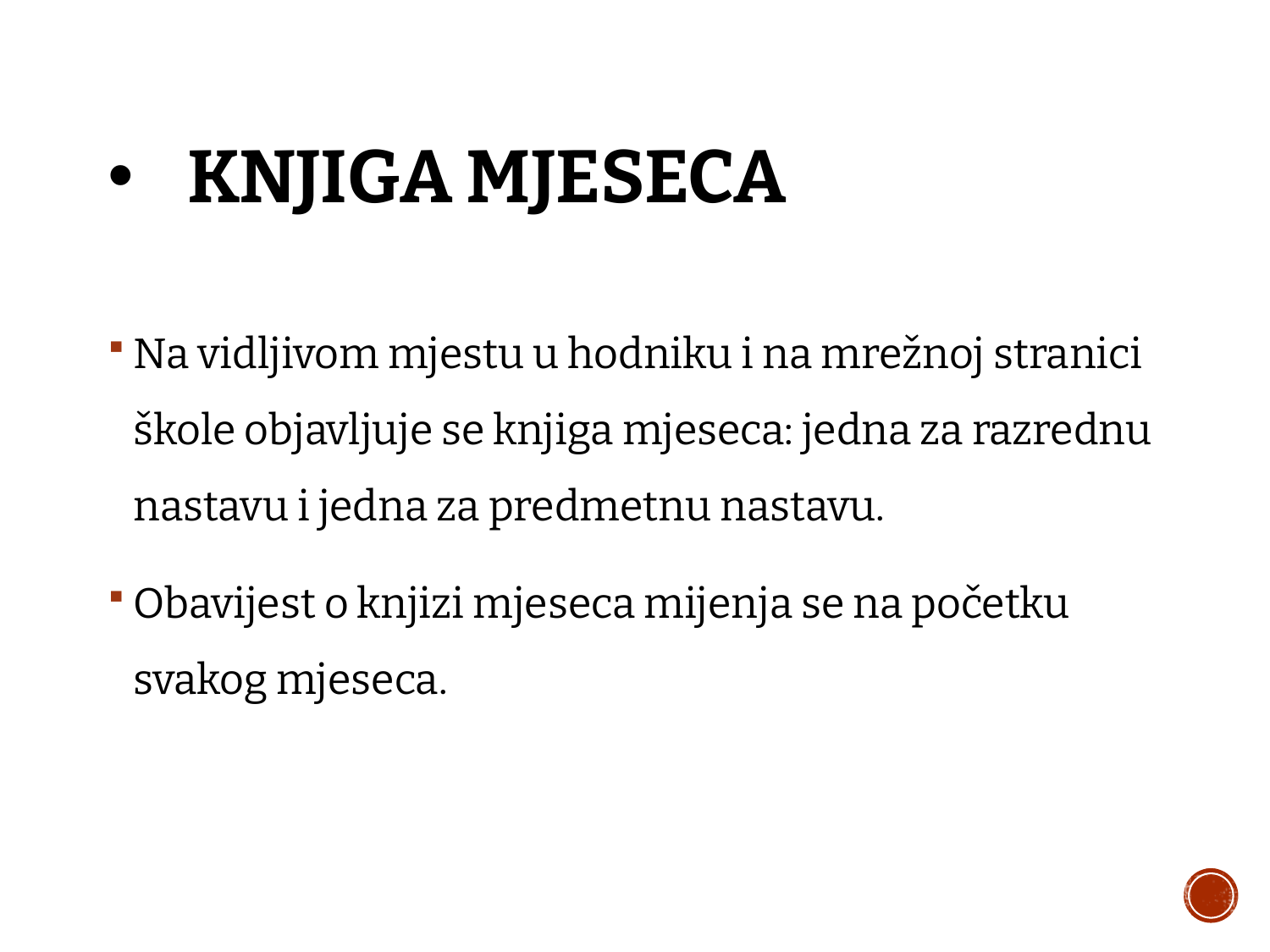

# Knjiga mjeseca
Na vidljivom mjestu u hodniku i na mrežnoj stranici škole objavljuje se knjiga mjeseca: jedna za razrednu nastavu i jedna za predmetnu nastavu.
Obavijest o knjizi mjeseca mijenja se na početku svakog mjeseca.